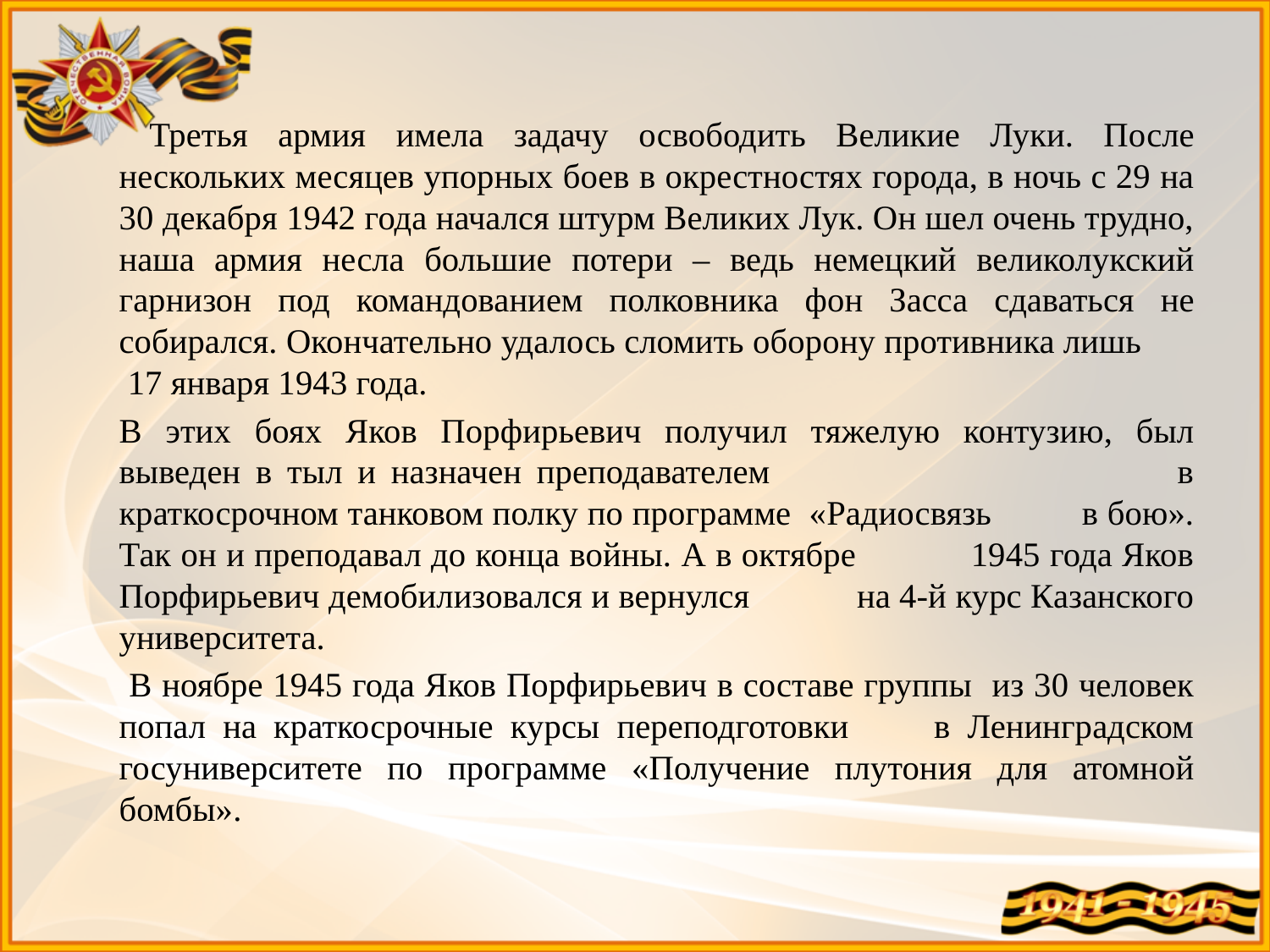

Третья армия имела задачу освободить Великие Луки. После нескольких месяцев упорных боев в окрестностях города, в ночь с 29 на 30 декабря 1942 года начался штурм Великих Лук. Он шел очень трудно, наша армия несла большие потери – ведь немецкий великолукский гарнизон под командованием полковника фон Засса сдаваться не собирался. Окончательно удалось сломить оборону противника лишь        17 января 1943 года.
		В этих боях Яков Порфирьевич получил тяжелую контузию, был выведен в тыл и назначен преподавателем                           в краткосрочном танковом полку по программе  «Радиосвязь          в бою». Так он и преподавал до конца войны. А в октябре            1945 года Яков Порфирьевич демобилизовался и вернулся            на 4-й курс Казанского университета.
		 В ноябре 1945 года Яков Порфирьевич в составе группы  из 30 человек попал на краткосрочные курсы переподготовки     в Ленинградском госуниверситете по программе «Получение плутония для атомной бомбы».